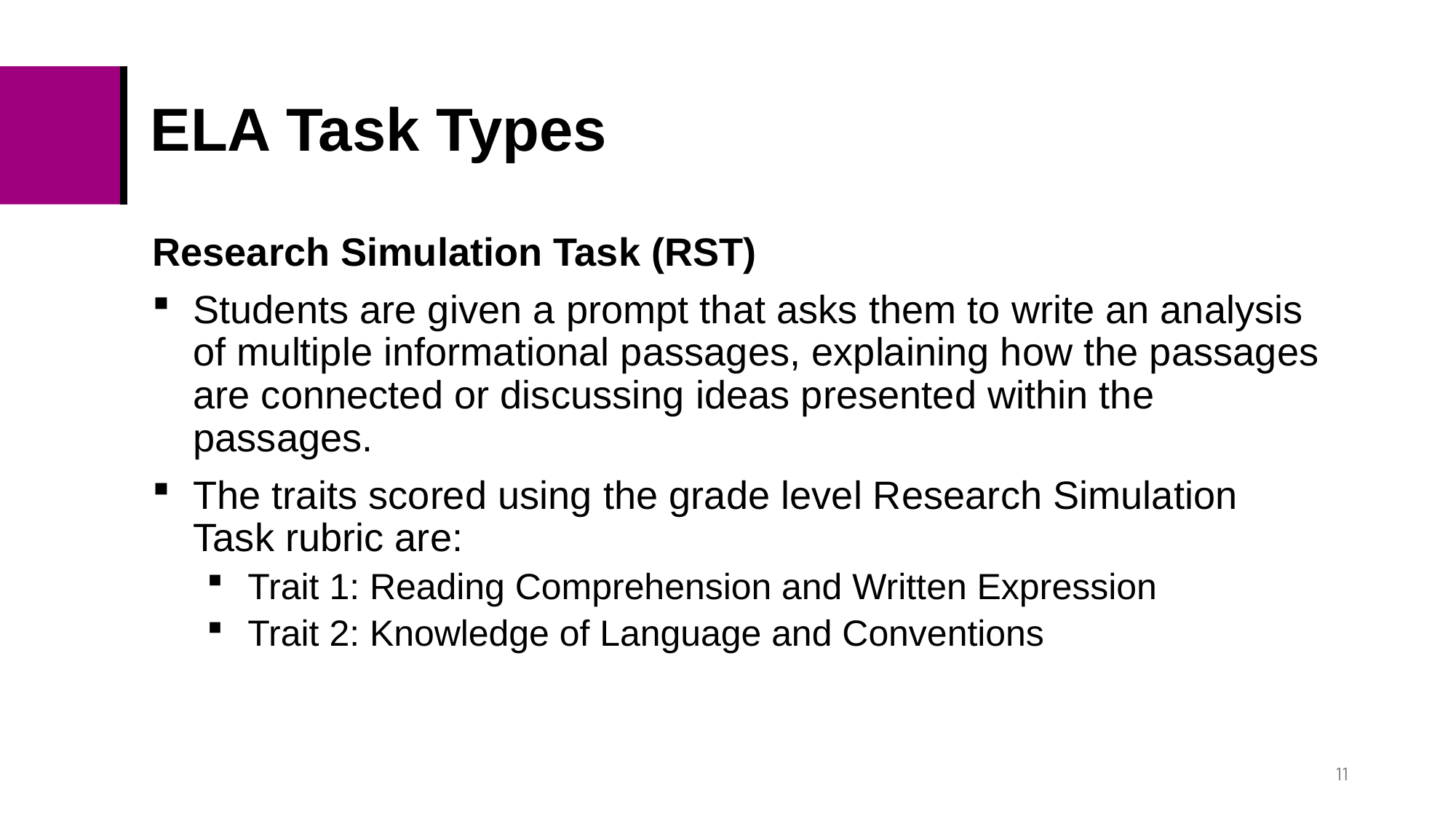

# ELA Task Types
Research Simulation Task (RST)​
Students are given a prompt that asks them to write an analysis of multiple informational passages, explaining how the passages are connected or discussing ideas presented within the passages. ​
The traits scored using the grade level Research Simulation Task rubric are:​
Trait 1: Reading Comprehension and Written Expression​
Trait 2: Knowledge of Language and Conventions
11